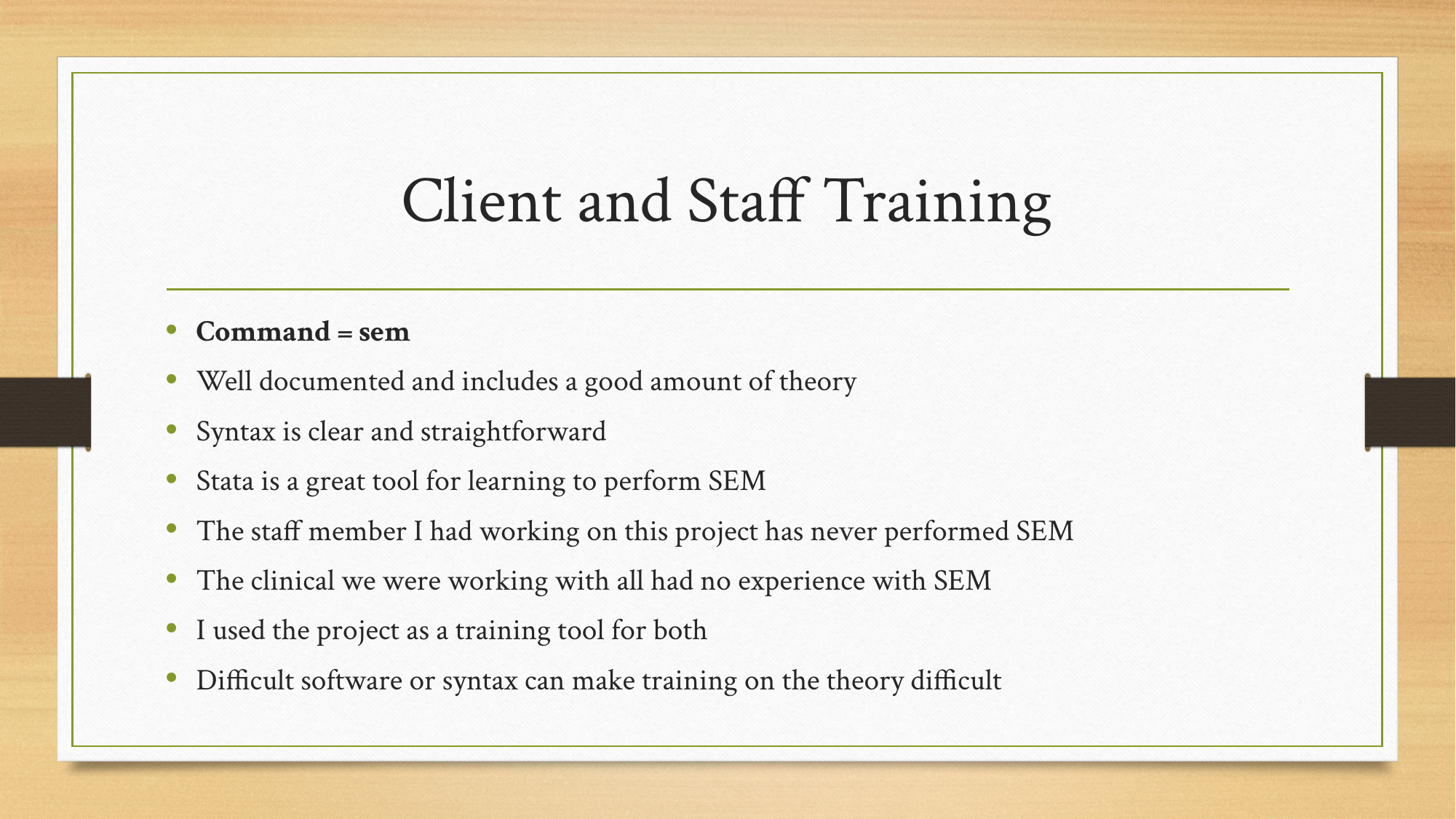

# Client and Staff Training
Command = sem
Well documented and includes a good amount of theory
Syntax is clear and straightforward
Stata is a great tool for learning to perform SEM
The staff member I had working on this project has never performed SEM
The clinical we were working with all had no experience with SEM
I used the project as a training tool for both
Difficult software or syntax can make training on the theory difficult